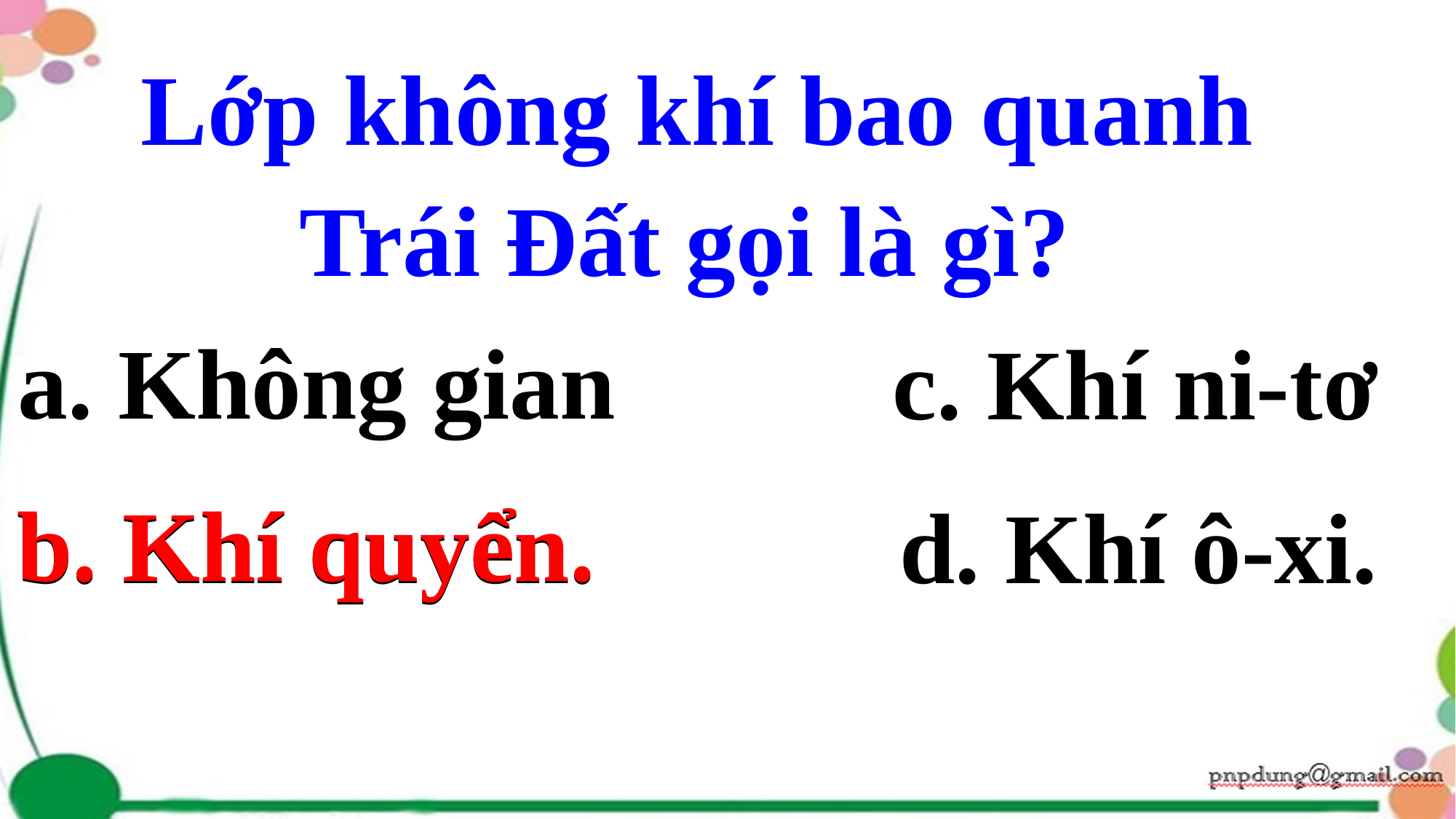

Lớp không khí bao quanh
Trái Đất gọi là gì?
a. Không gian
c. Khí ni-tơ
b. Khí quyển.
d. Khí ô-xi.
b. Khí quyển.